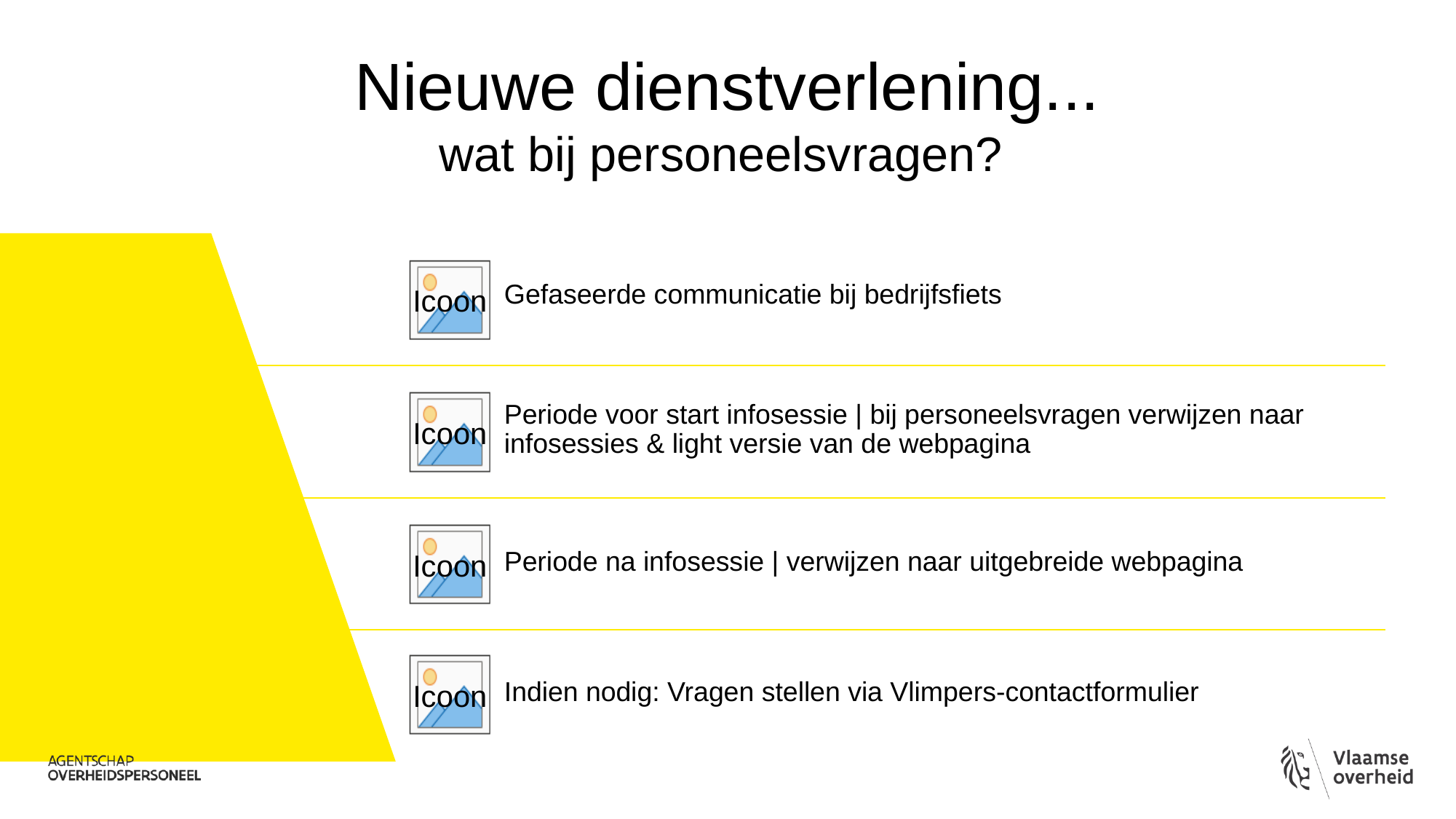

# Nieuwe dienstverlening... wat bij personeelsvragen?

Gefaseerde communicatie bij bedrijfsfiets

Periode voor start infosessie | bij personeelsvragen verwijzen naar infosessies & light versie van de webpagina

Periode na infosessie | verwijzen naar uitgebreide webpagina

Indien nodig: Vragen stellen via Vlimpers-contactformulier